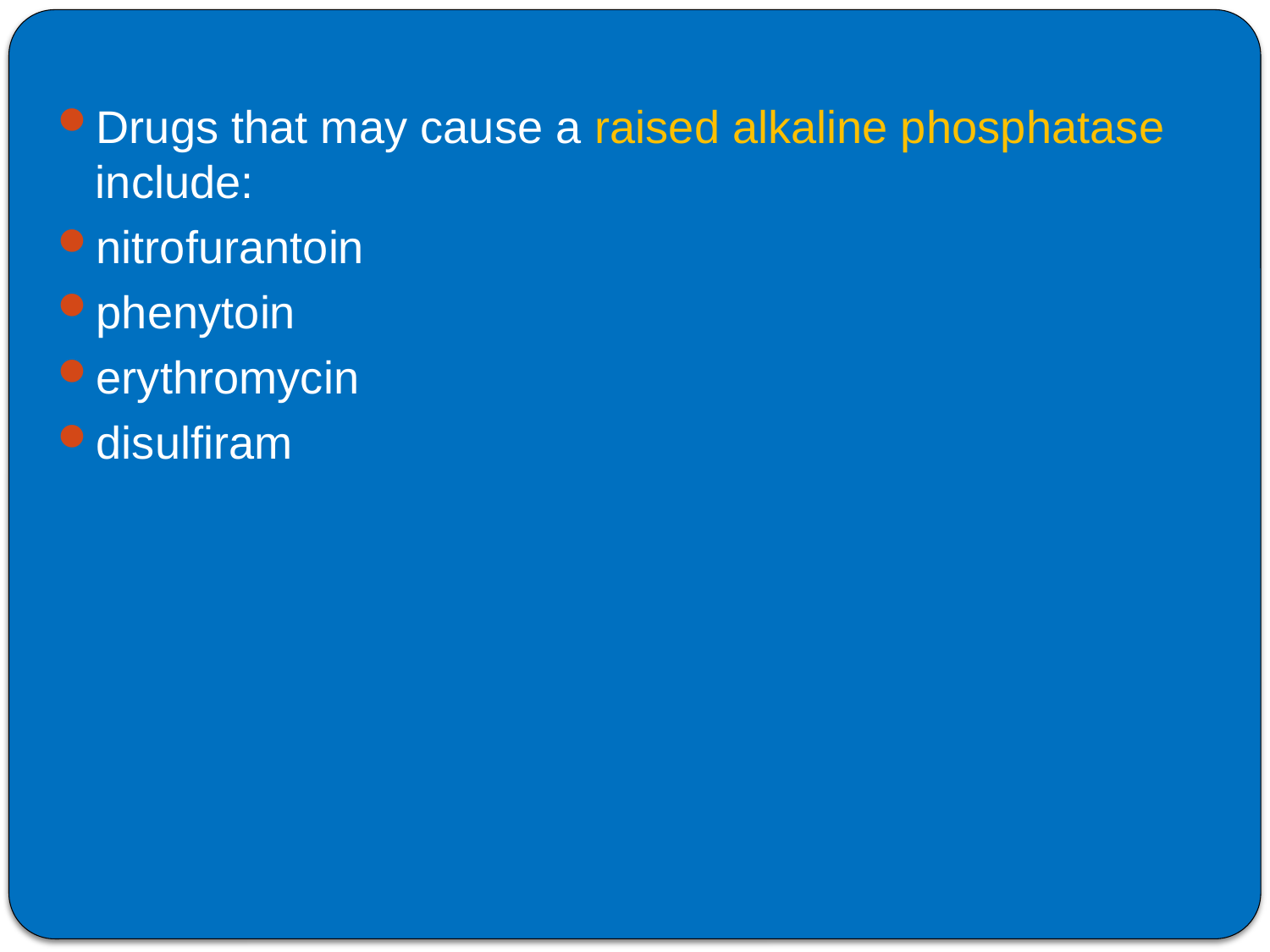

Drugs that may cause a raised alkaline phosphatase include:
nitrofurantoin
phenytoin
erythromycin
disulfiram